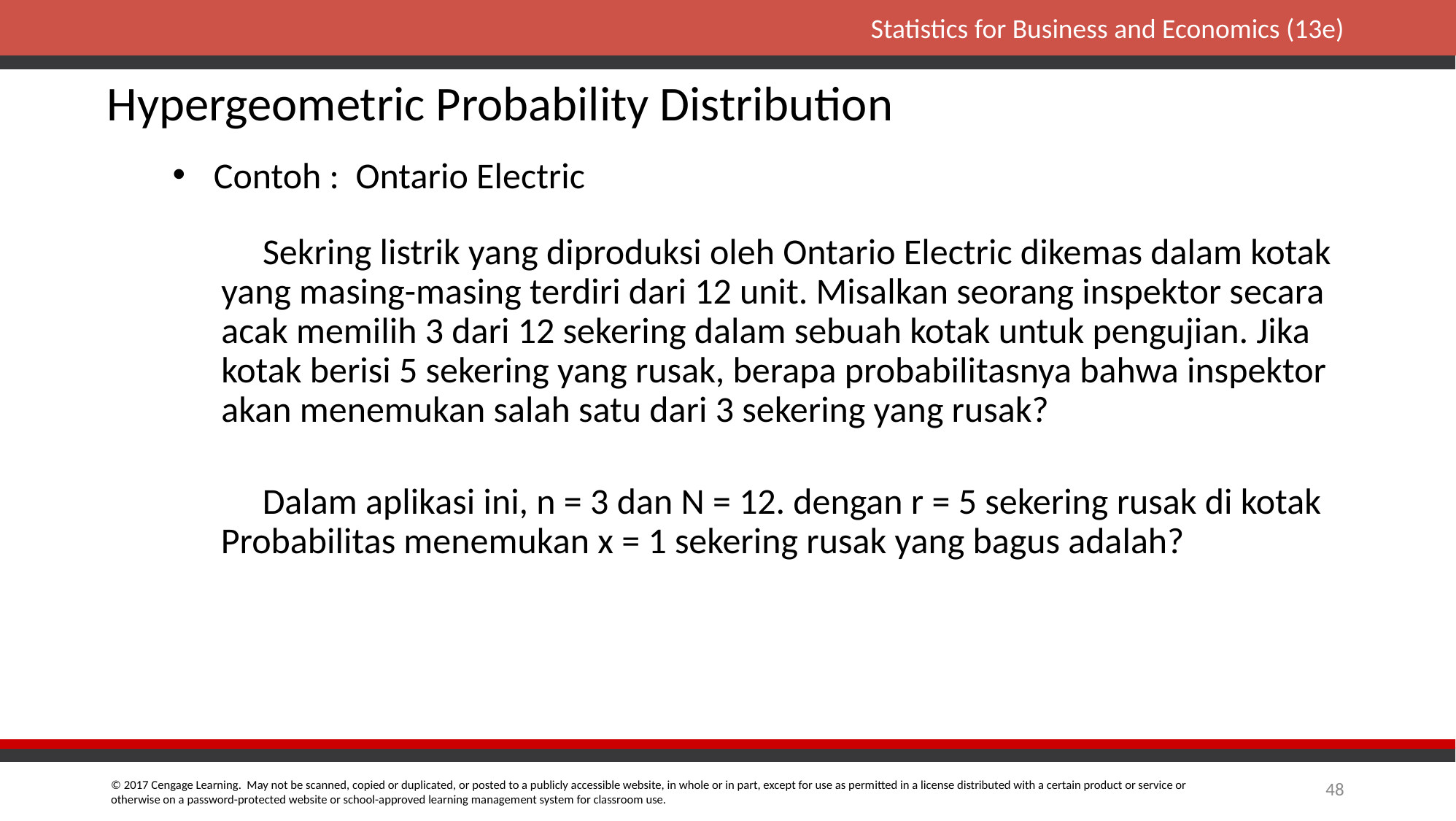

Hypergeometric Probability Distribution
Contoh :  Ontario Electric
Sekring listrik yang diproduksi oleh Ontario Electric dikemas dalam kotak yang masing-masing terdiri dari 12 unit. Misalkan seorang inspektor secara acak memilih 3 dari 12 sekering dalam sebuah kotak untuk pengujian. Jika kotak berisi 5 sekering yang rusak, berapa probabilitasnya bahwa inspektor akan menemukan salah satu dari 3 sekering yang rusak?
Dalam aplikasi ini, n = 3 dan N = 12. dengan r = 5 sekering rusak di kotak Probabilitas menemukan x = 1 sekering rusak yang bagus adalah?
48